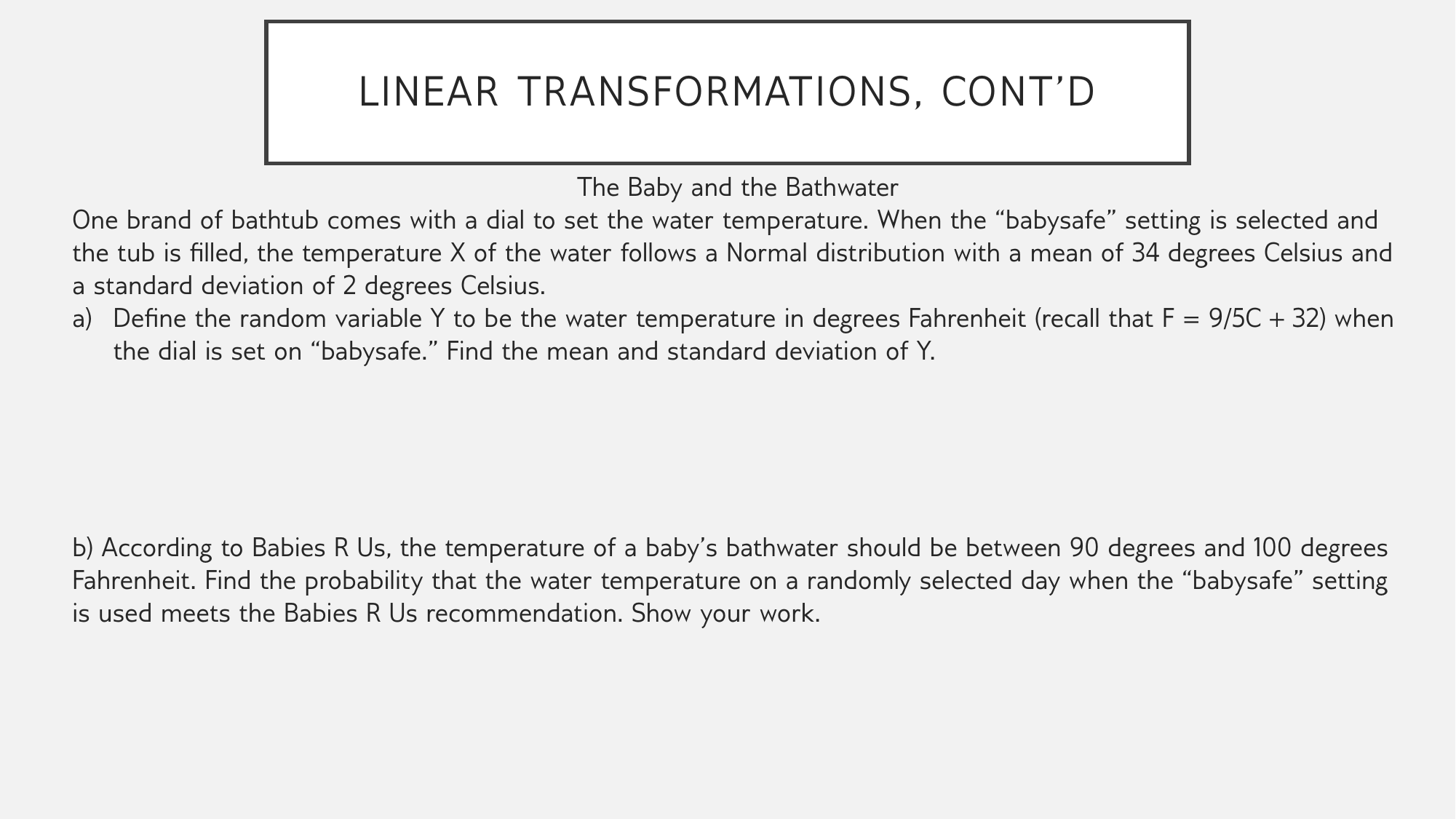

# Linear Transformations, Cont’d
The Baby and the Bathwater
One brand of bathtub comes with a dial to set the water temperature. When the “babysafe” setting is selected and the tub is filled, the temperature X of the water follows a Normal distribution with a mean of 34 degrees Celsius and a standard deviation of 2 degrees Celsius.
Define the random variable Y to be the water temperature in degrees Fahrenheit (recall that F = 9/5C + 32) when the dial is set on “babysafe.” Find the mean and standard deviation of Y.

b) According to Babies R Us, the temperature of a baby’s bathwater should be between 90 degrees and 100 degrees Fahrenheit. Find the probability that the water temperature on a randomly selected day when the “babysafe” setting is used meets the Babies R Us recommendation. Show your work.